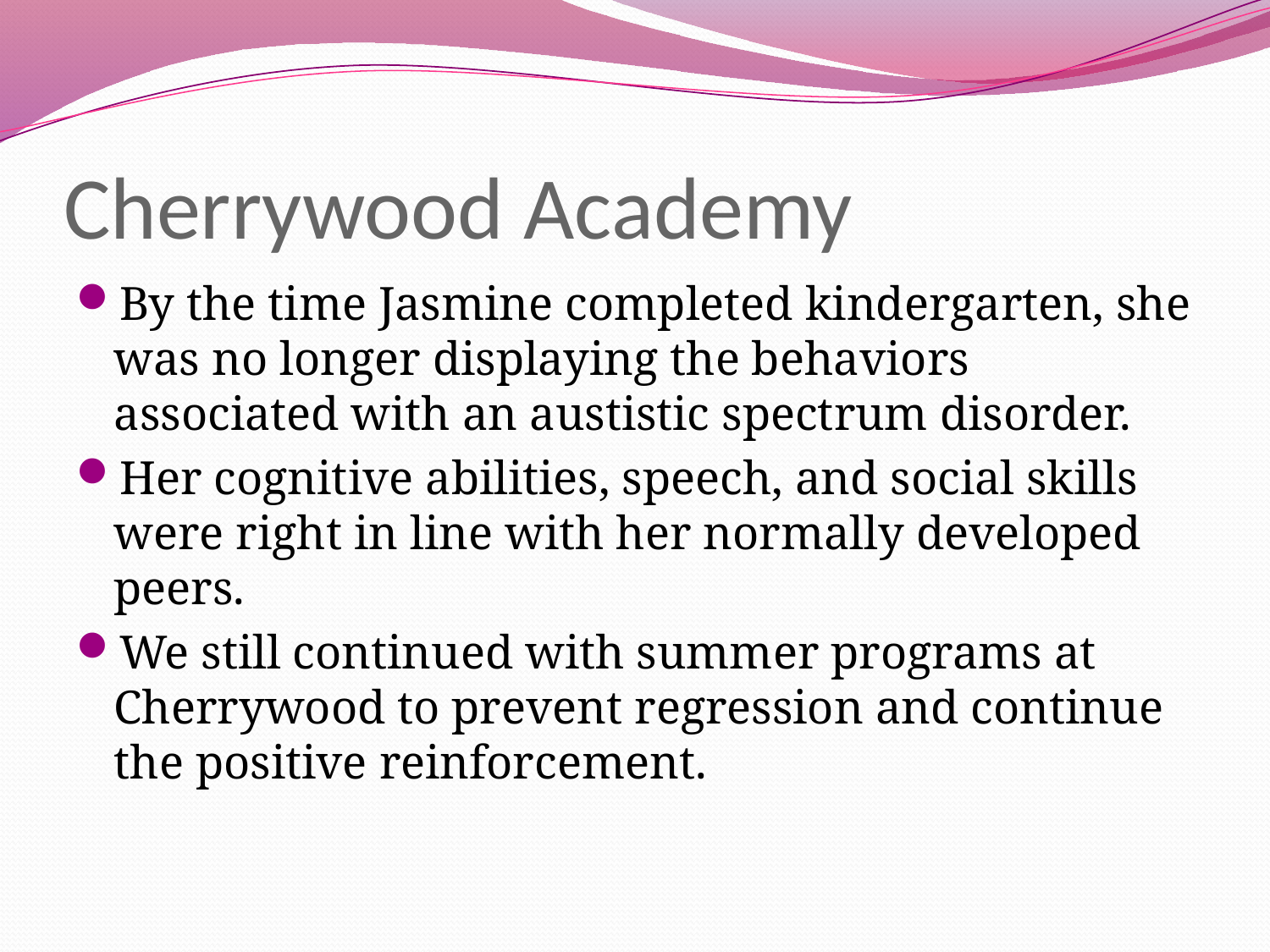

# Cherrywood Academy
By the time Jasmine completed kindergarten, she was no longer displaying the behaviors associated with an austistic spectrum disorder.
Her cognitive abilities, speech, and social skills were right in line with her normally developed peers.
We still continued with summer programs at Cherrywood to prevent regression and continue the positive reinforcement.